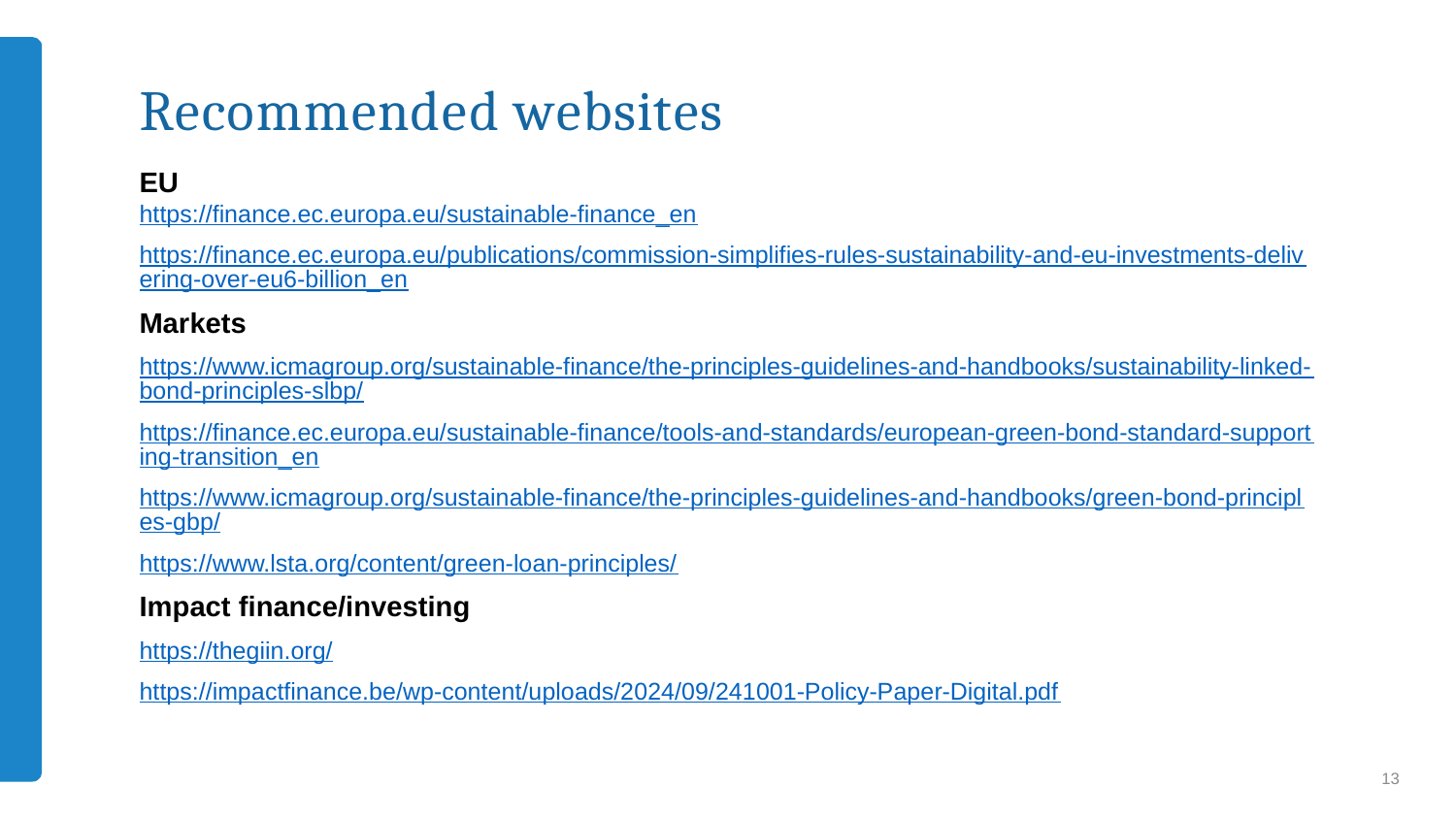

# Recommended websites
EU
https://finance.ec.europa.eu/sustainable-finance_en
https://finance.ec.europa.eu/publications/commission-simplifies-rules-sustainability-and-eu-investments-delivering-over-eu6-billion_en
Markets
https://www.icmagroup.org/sustainable-finance/the-principles-guidelines-and-handbooks/sustainability-linked-bond-principles-slbp/
https://finance.ec.europa.eu/sustainable-finance/tools-and-standards/european-green-bond-standard-supporting-transition_en
https://www.icmagroup.org/sustainable-finance/the-principles-guidelines-and-handbooks/green-bond-principles-gbp/
https://www.lsta.org/content/green-loan-principles/
Impact finance/investing
https://thegiin.org/
https://impactfinance.be/wp-content/uploads/2024/09/241001-Policy-Paper-Digital.pdf
13